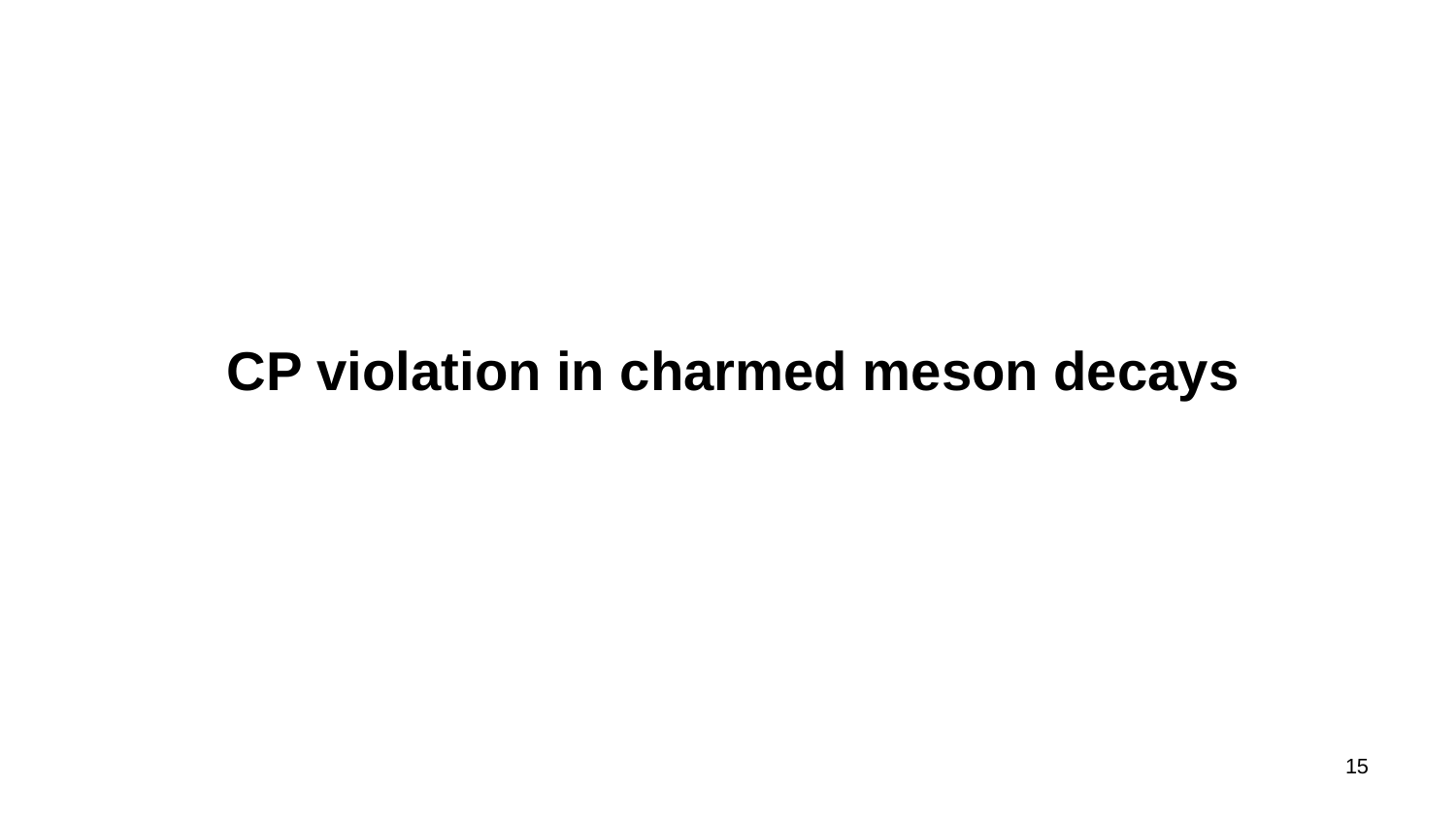

CP violation in charmed meson decays
15